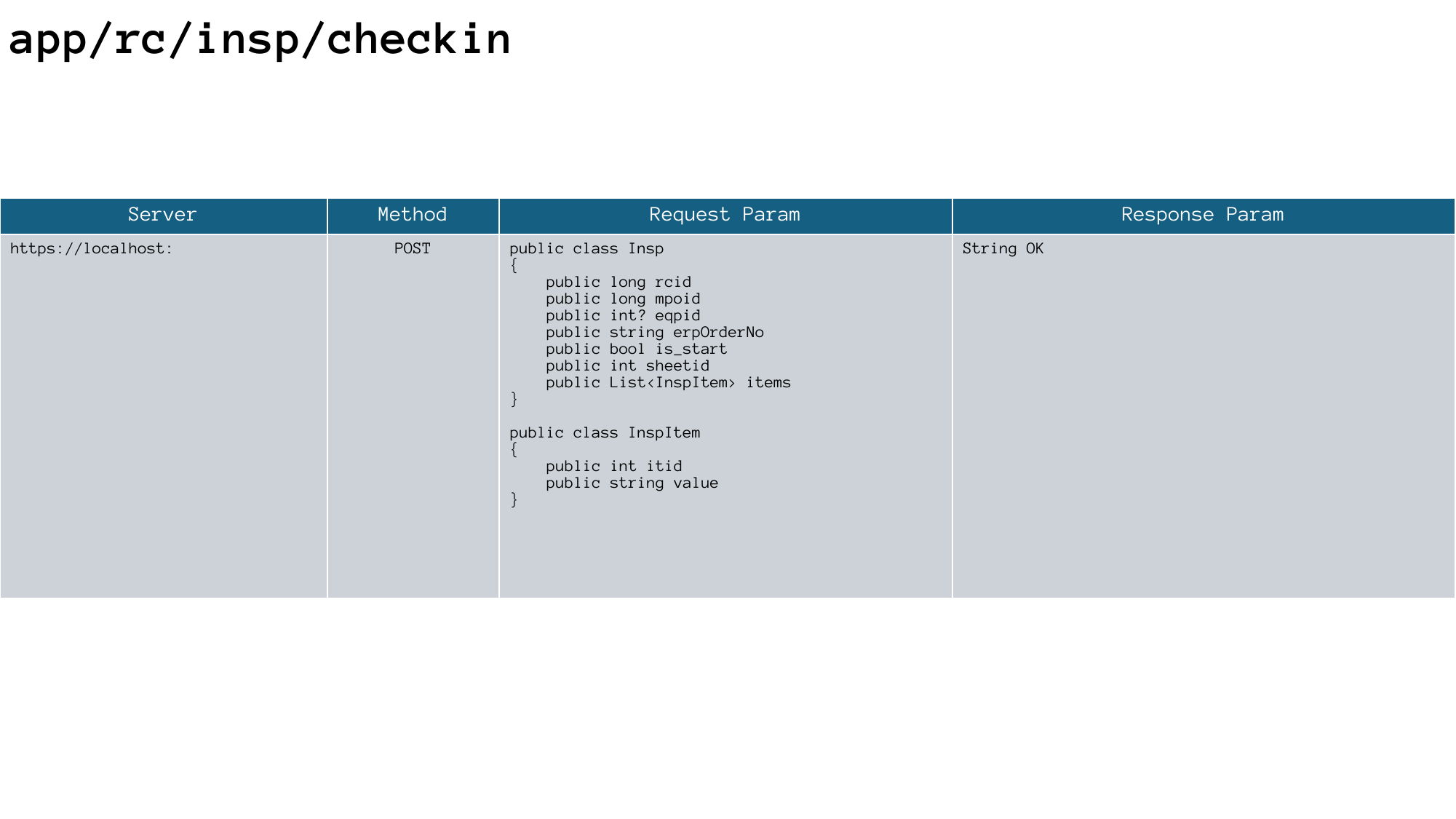

app/rc/insp/checkin
| Server | Method | Request Param | Response Param |
| --- | --- | --- | --- |
| https://localhost: | POST | public class Insp { public long rcid public long mpoid public int? eqpid public string erpOrderNo public bool is\_start public int sheetid public List<InspItem> items } public class InspItem { public int itid public string value } | String OK |